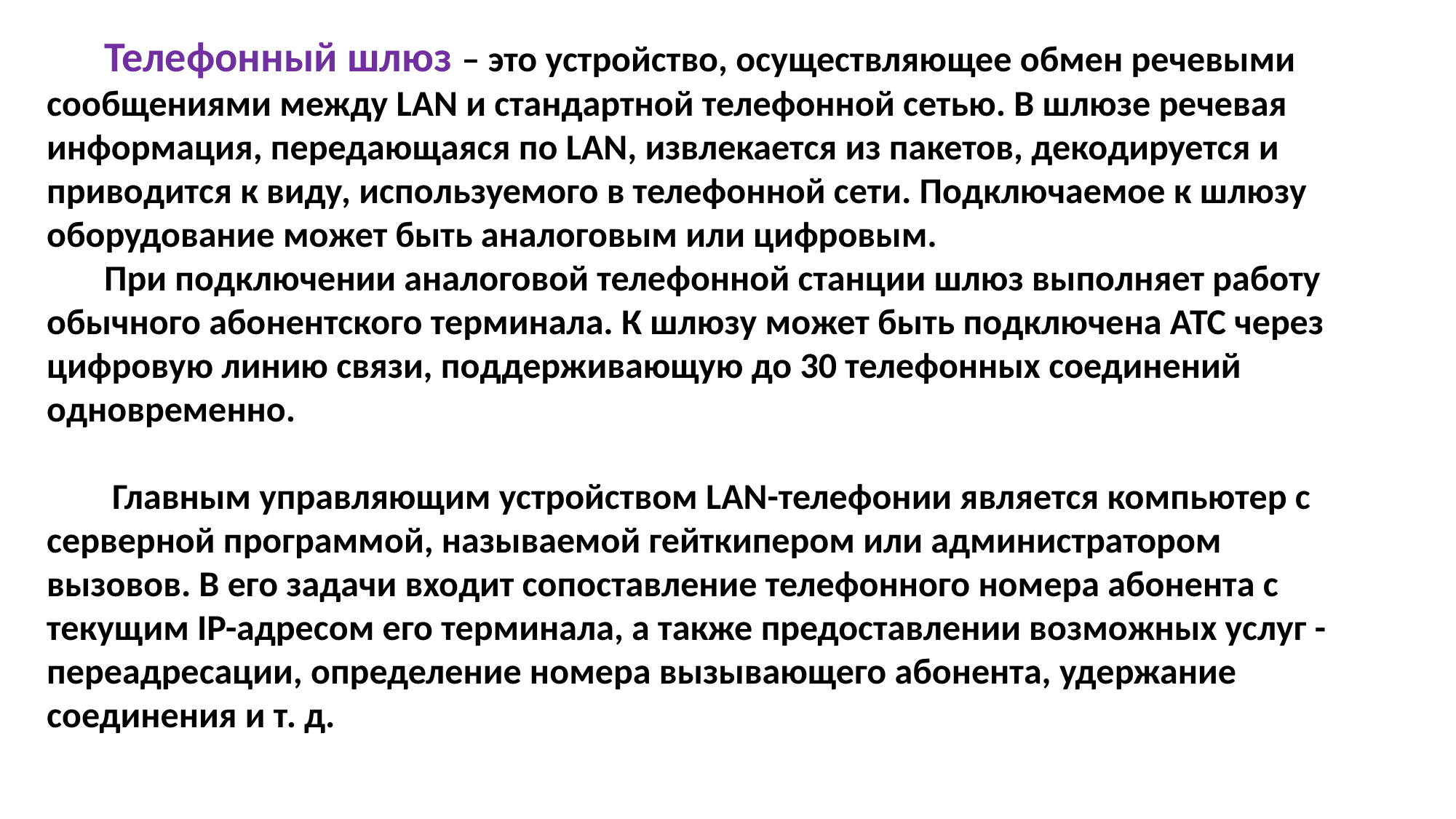

Телефонный шлюз – это устройство, осуществляющее обмен речевыми сообщениями между LAN и стандартной телефонной сетью. В шлюзе речевая информация, передающаяся по LAN, извлекается из пакетов, декодируется и приводится к виду, используемого в телефонной сети. Подключаемое к шлюзу оборудование может быть аналоговым или цифровым.
       При подключении аналоговой телефонной станции шлюз выполняет работу обычного абонентского терминала. К шлюзу может быть подключена АТС через цифровую линию связи, поддерживающую до 30 телефонных соединений одновременно.

        Главным управляющим устройством LAN-телефонии является компьютер с серверной программой, называемой гейткипером или администратором вызовов. В его задачи входит сопоставление телефонного номера абонента с текущим IP-адресом его терминала, а также предоставлении возможных услуг - переадресации, определение номера вызывающего абонента, удержание соединения и т. д.